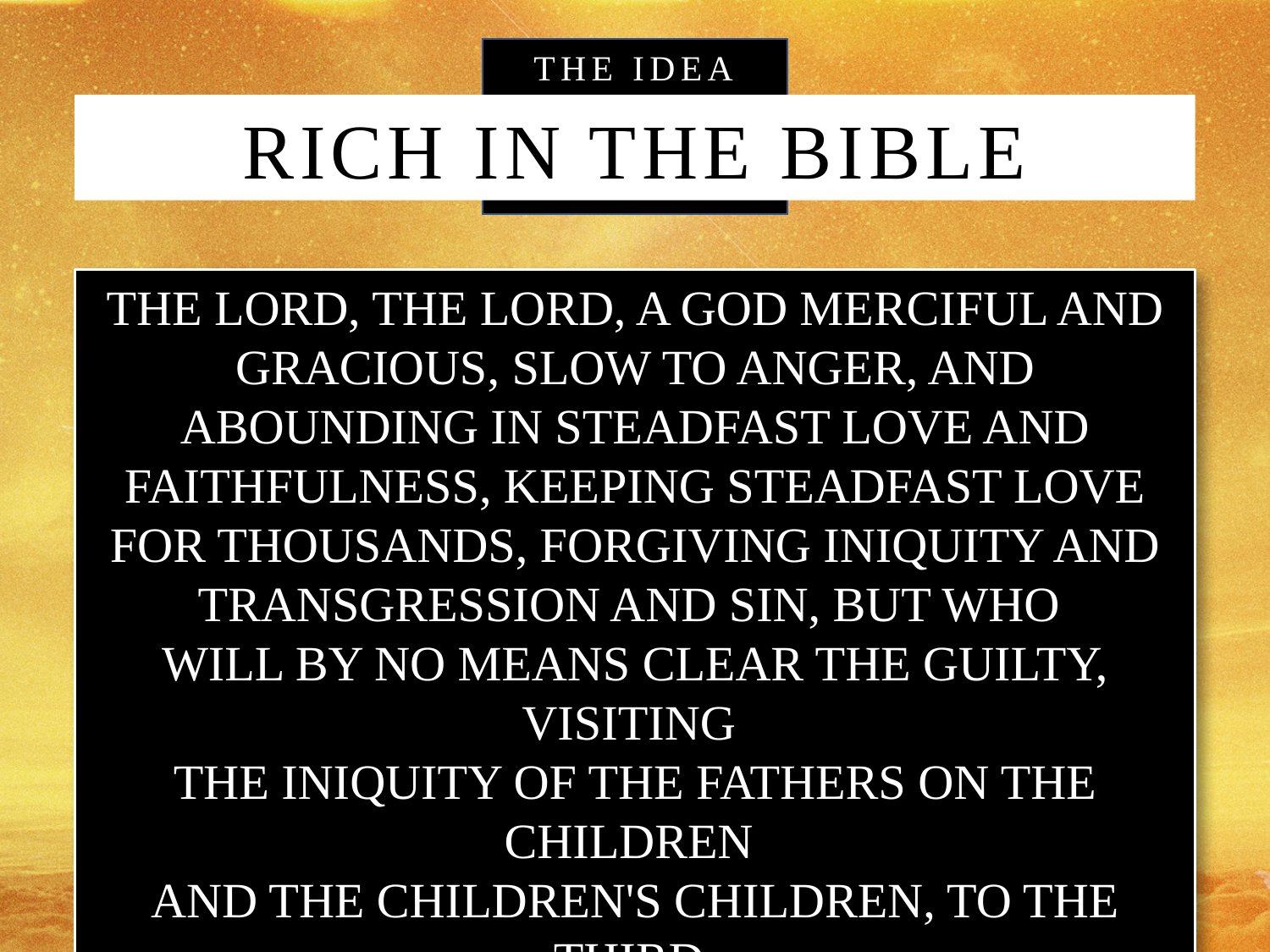

The Idea Is
Rich In The Bible
The Lord, The Lord, a God merciful and gracious, slow to anger, and abounding in steadfast love and faithfulness, keeping steadfast love for thousands, forgiving iniquity and transgression and sin, but who
will by no means clear the guilty, visiting
the iniquity of the fathers on the children
and the children's children, to the third
and the fourth generation.
Exodus 34:6-7